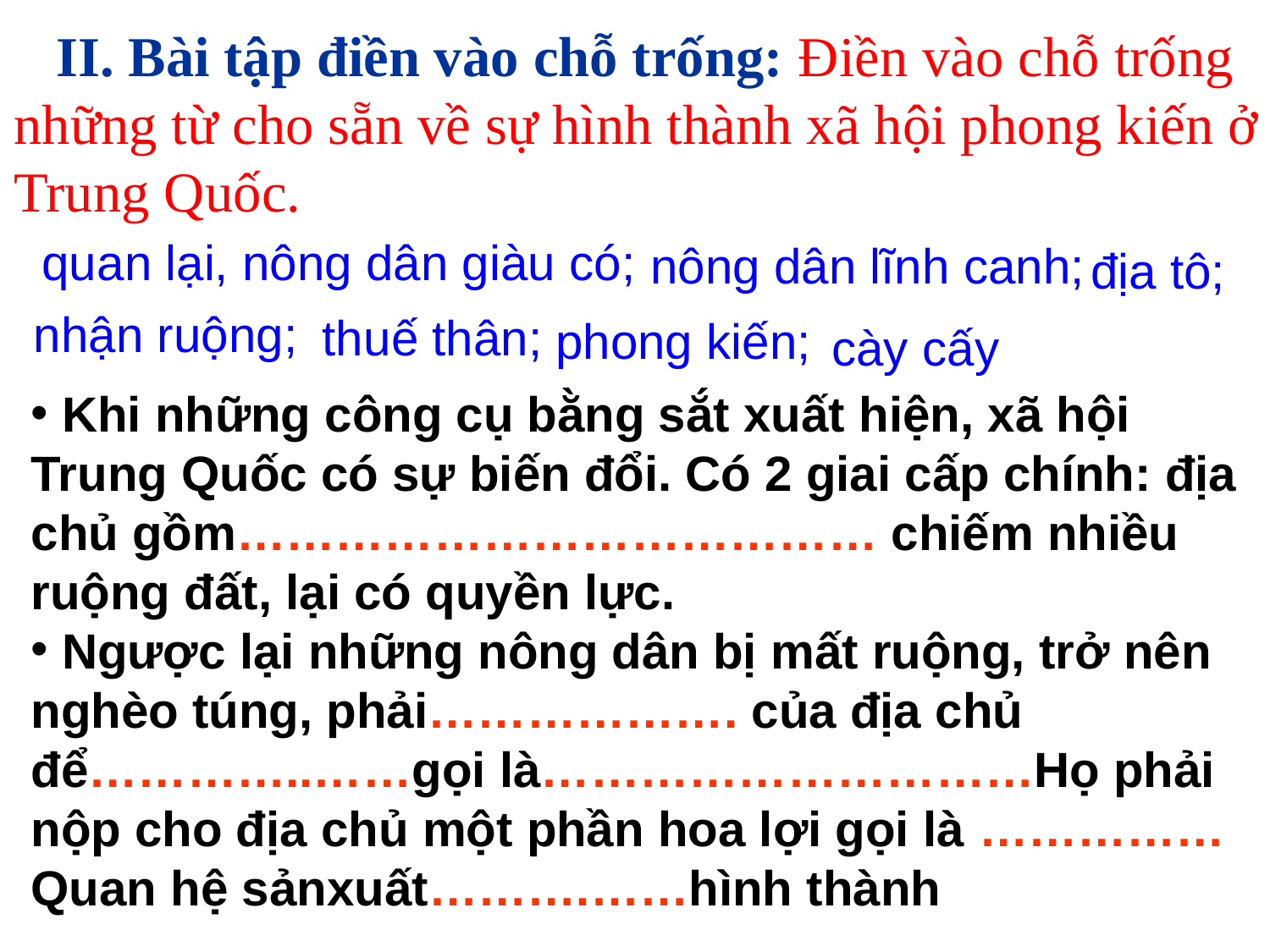

II. Bài tập điền vào chỗ trống: Điền vào chỗ trống những từ cho sẵn về sự hình thành xã hội phong kiến ở Trung Quốc.

quan lại, nông dân giàu có;
 nông dân lĩnh canh;
địa tô;

nhận ruộng;
thuế thân;
phong kiến;
cày cấy
 Khi những công cụ bằng sắt xuất hiện, xã hội Trung Quốc có sự biến đổi. Có 2 giai cấp chính: địa chủ gồm………………………………… chiếm nhiều ruộng đất, lại có quyền lực.
 Ngược lại những nông dân bị mất ruộng, trở nên nghèo túng, phải………………. của địa chủ để…………..……gọi là…………………………Họ phải nộp cho địa chủ một phần hoa lợi gọi là ……………Quan hệ sảnxuất……….……hình thành